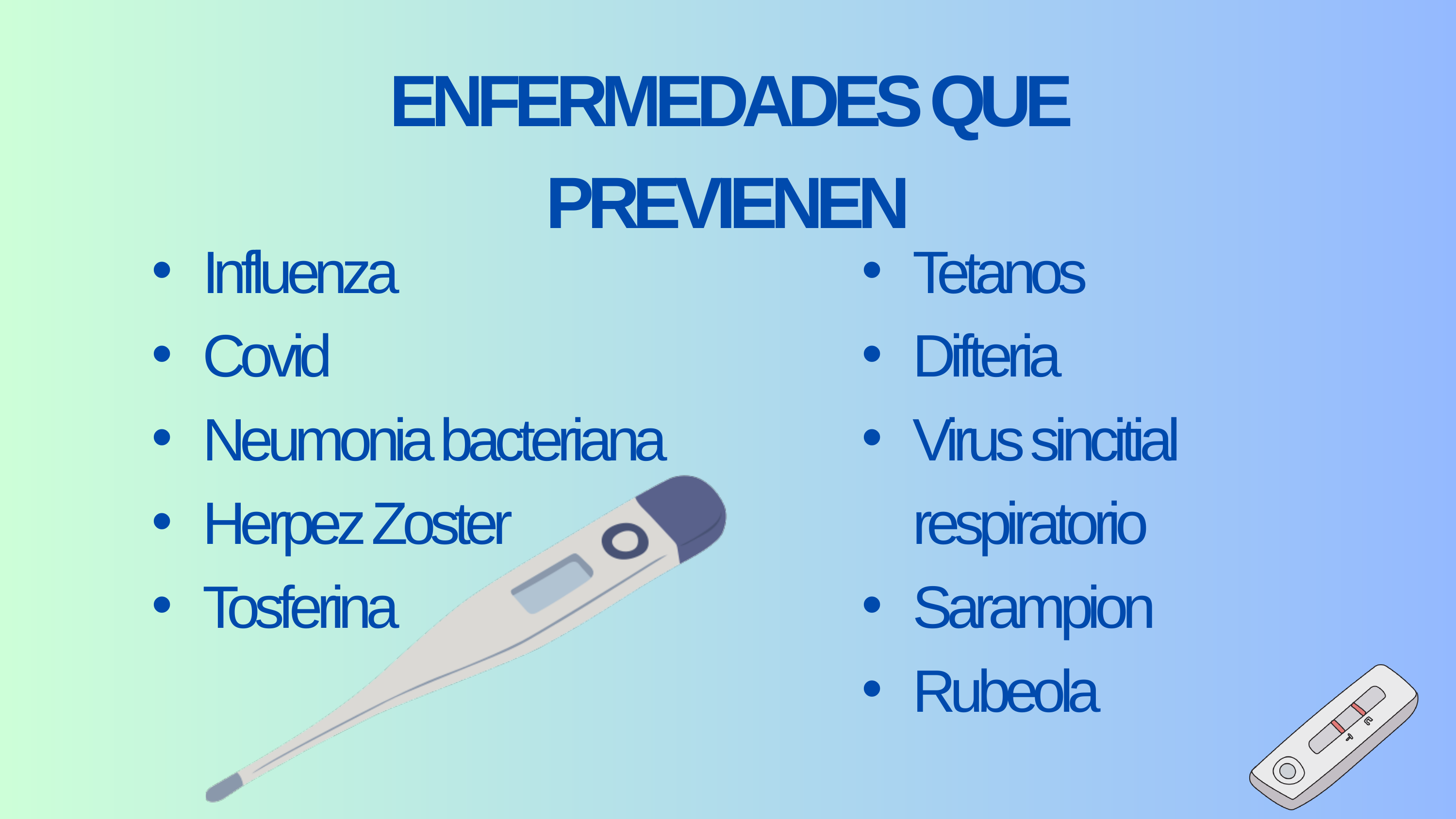

ENFERMEDADES QUE PREVIENEN
Influenza
Covid
Neumonia bacteriana
Herpez Zoster
Tosferina

Tetanos
Difteria
Virus sincitial respiratorio
Sarampion
Rubeola